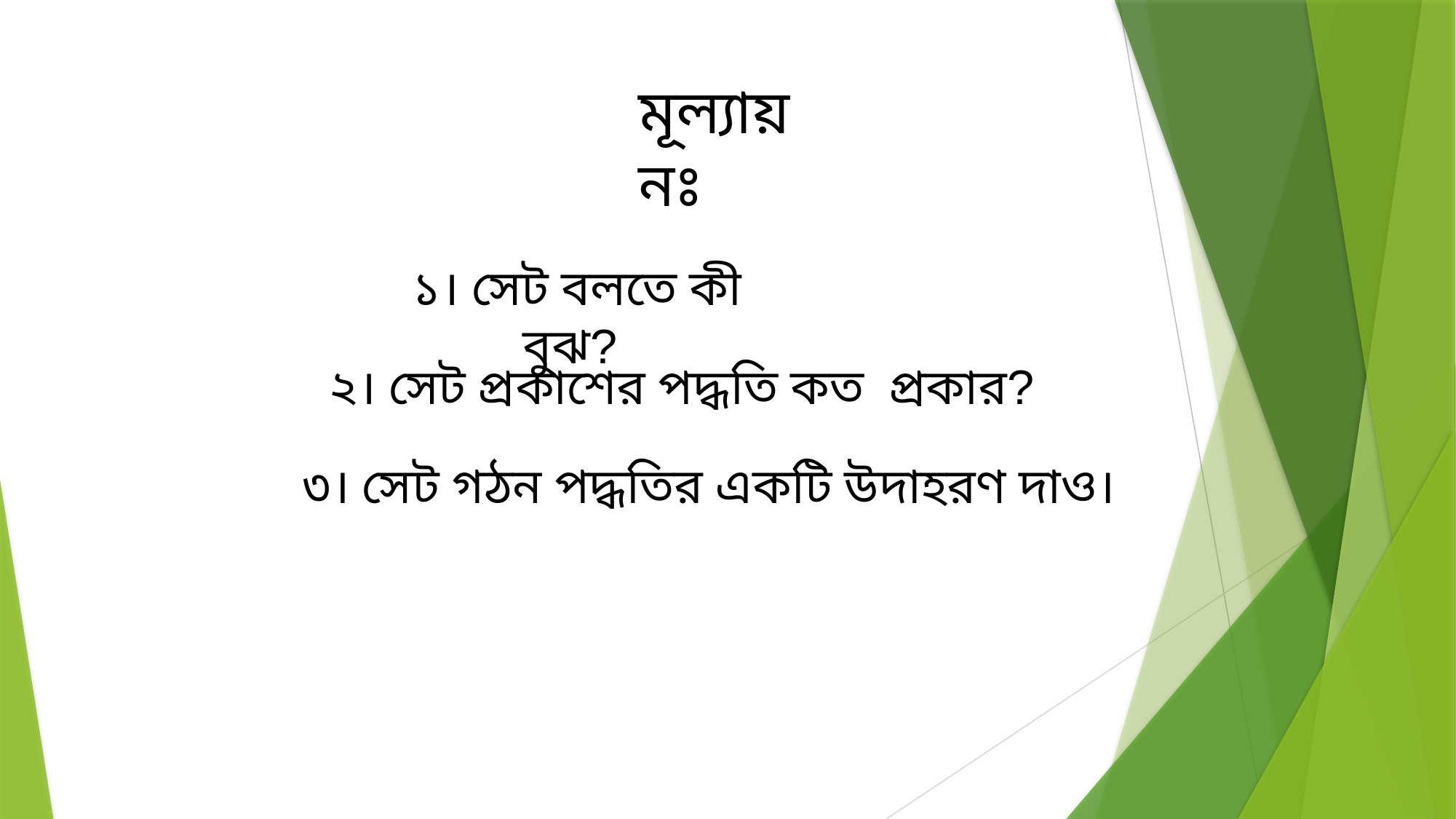

মূল্যায়নঃ
১। সেট বলতে কী বুঝ?
২। সেট প্রকাশের পদ্ধতি কত  প্রকার?
৩। সেট গঠন পদ্ধতির একটি উদাহরণ দাও।